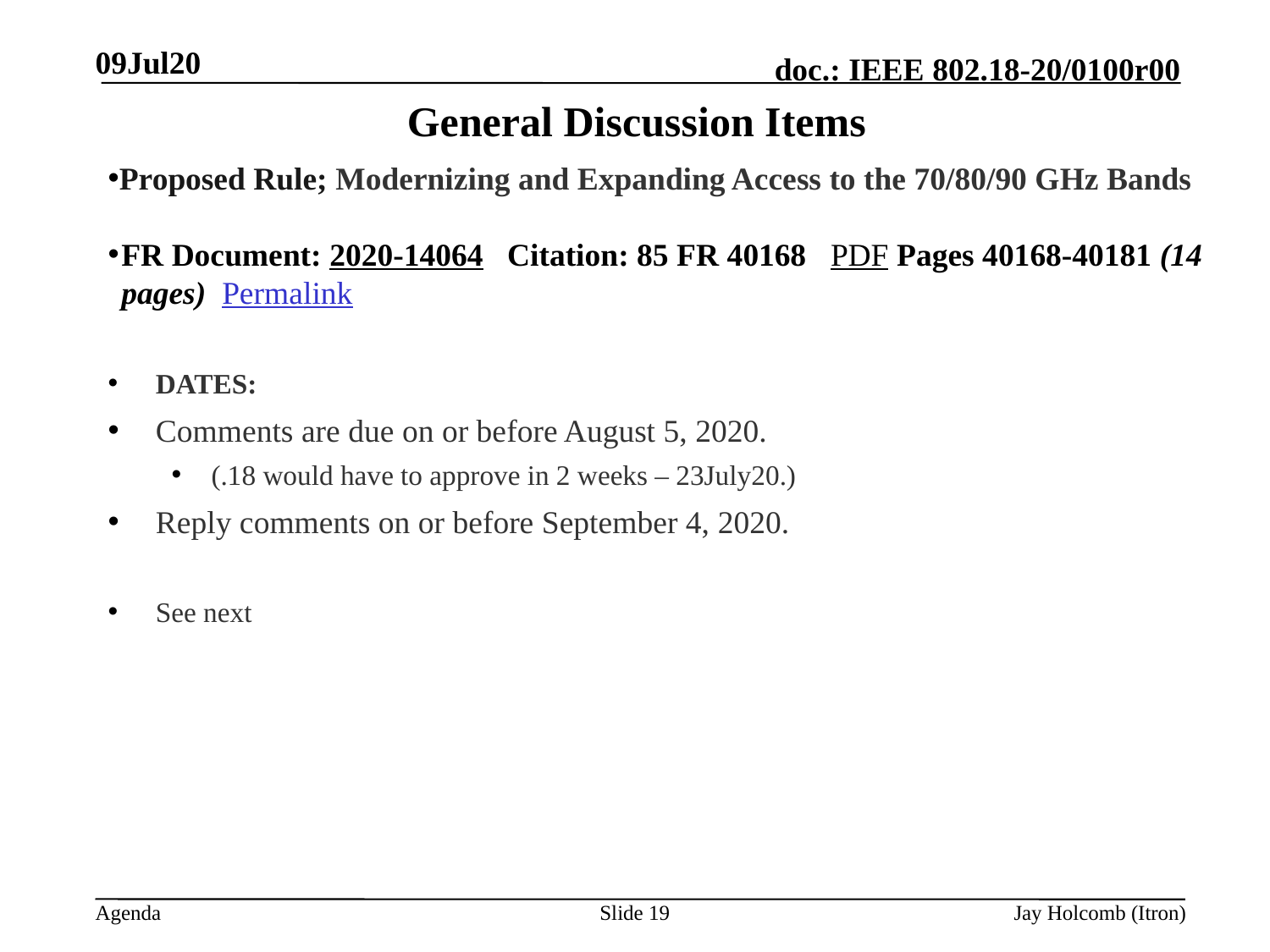

09Jul20
# General Discussion Items
Proposed Rule; Modernizing and Expanding Access to the 70/80/90 GHz Bands

FR Document: 2020-14064   Citation: 85 FR 40168   PDF Pages 40168-40181 (14 pages)  Permalink

DATES:
Comments are due on or before August 5, 2020.
(.18 would have to approve in 2 weeks – 23July20.)
Reply comments on or before September 4, 2020.

See next

Slide 19
Jay Holcomb (Itron)